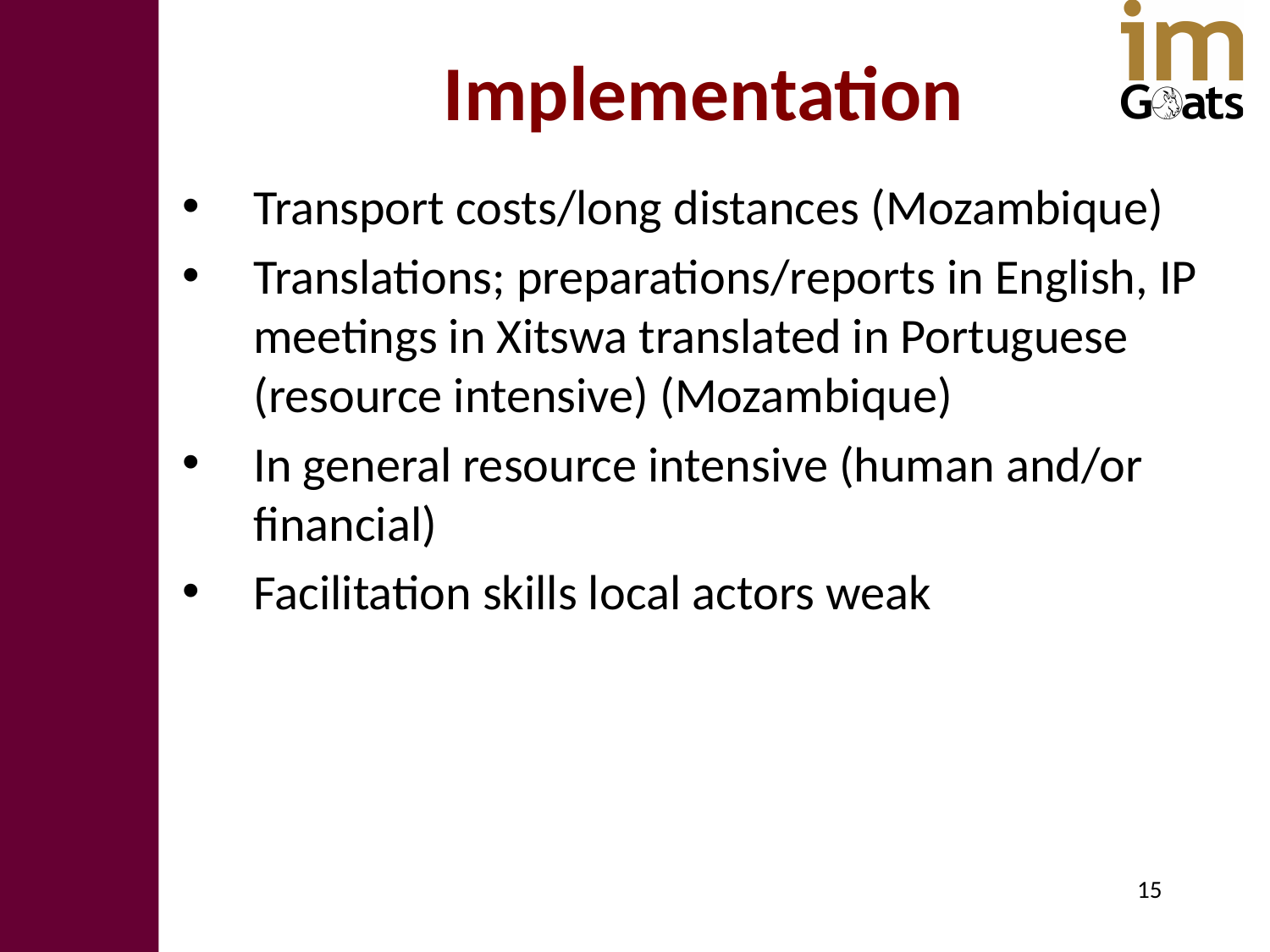

Implementation
Transport costs/long distances (Mozambique)
Translations; preparations/reports in English, IP meetings in Xitswa translated in Portuguese (resource intensive) (Mozambique)
In general resource intensive (human and/or financial)
Facilitation skills local actors weak
15